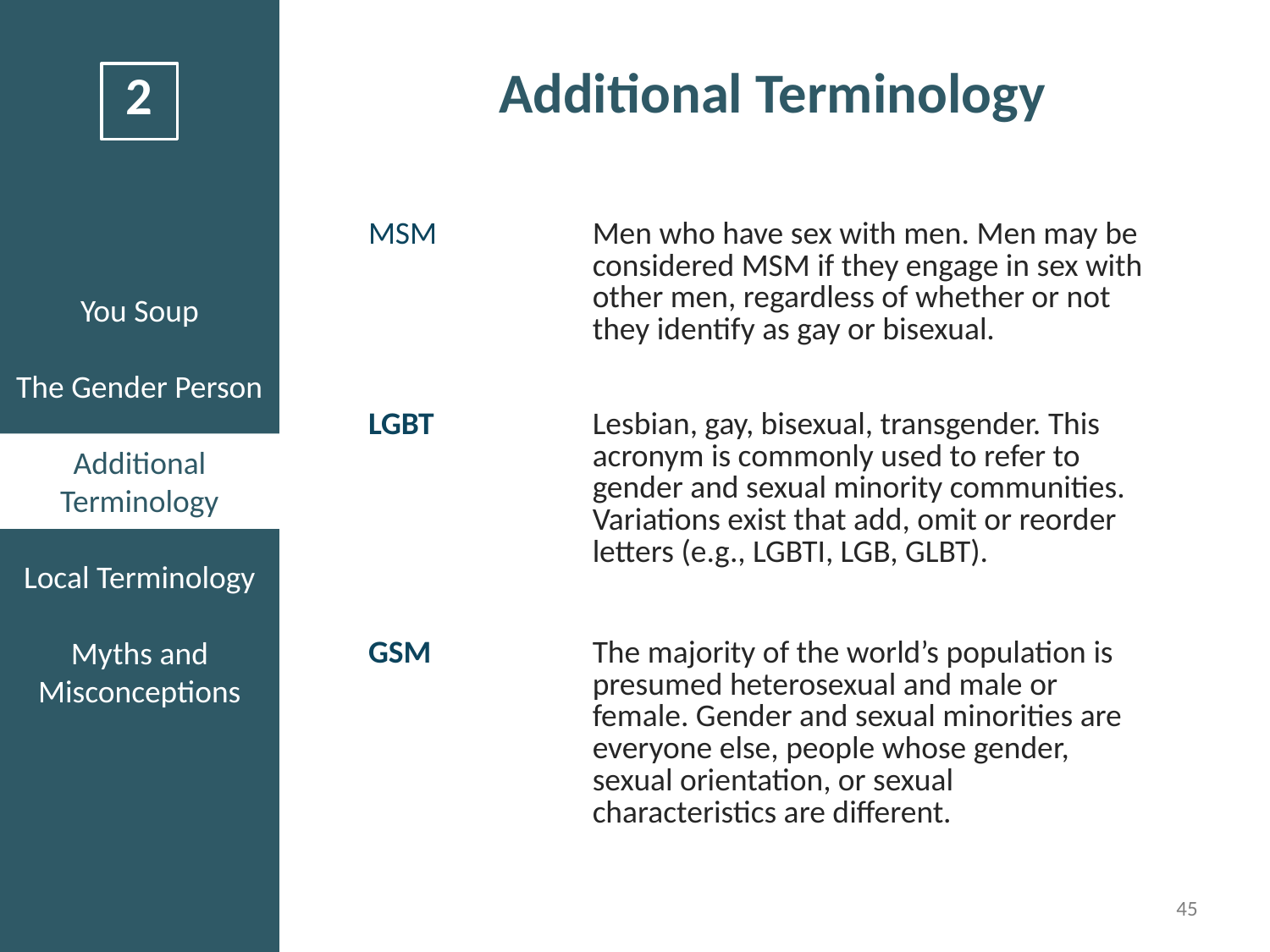

# Additional Terminology
| MSM | Men who have sex with men. Men may be considered MSM if they engage in sex with other men, regardless of whether or not they identify as gay or bisexual. |
| --- | --- |
| LGBT | Lesbian, gay, bisexual, transgender. This acronym is commonly used to refer to gender and sexual minority communities. Variations exist that add, omit or reorder letters (e.g., LGBTI, LGB, GLBT). |
| GSM | The majority of the world’s population is presumed heterosexual and male or female. Gender and sexual minorities are everyone else, people whose gender, sexual orientation, or sexual characteristics are different. |
45